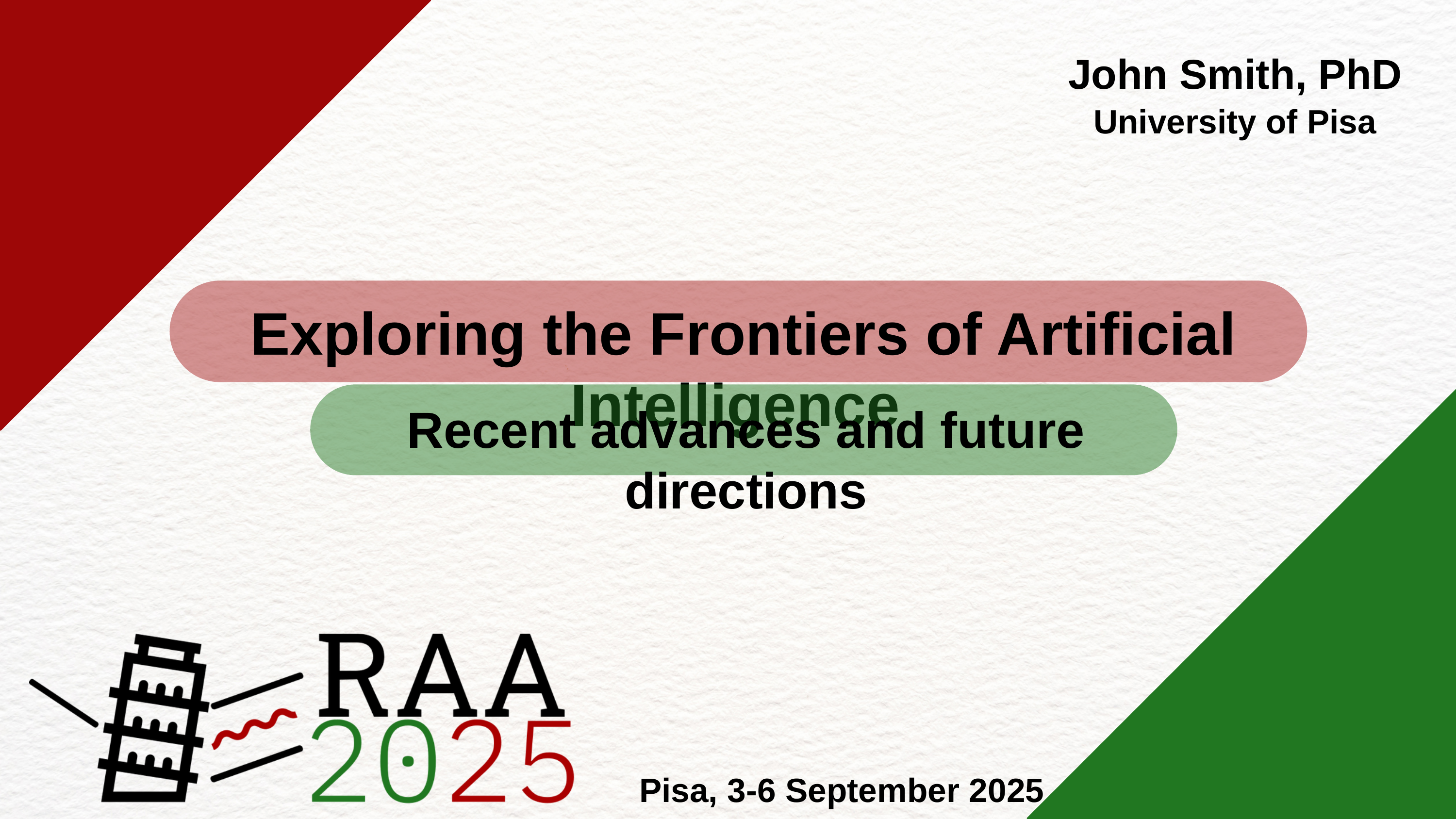

John Smith, PhD
University of Pisa
Exploring the Frontiers of Artificial Intelligence

Recent advances and future directions

Pisa, 3-6 September 2025